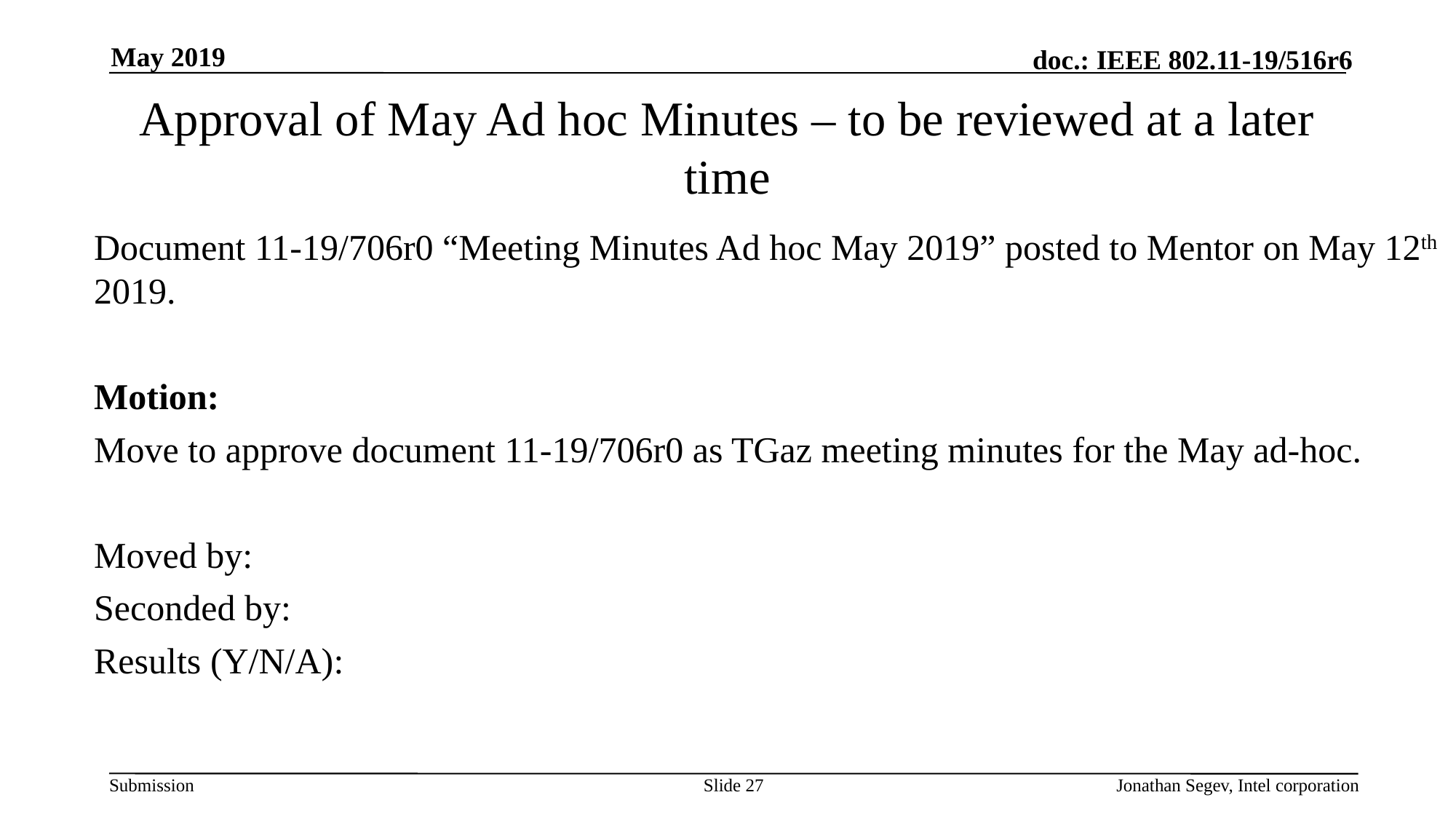

May 2019
# Approval of May Ad hoc Minutes – to be reviewed at a later time
Document 11-19/706r0 “Meeting Minutes Ad hoc May 2019” posted to Mentor on May 12th 2019.

Motion:
Move to approve document 11-19/706r0 as TGaz meeting minutes for the May ad-hoc.

Moved by:
Seconded by:
Results (Y/N/A):
Slide 27
Jonathan Segev, Intel corporation